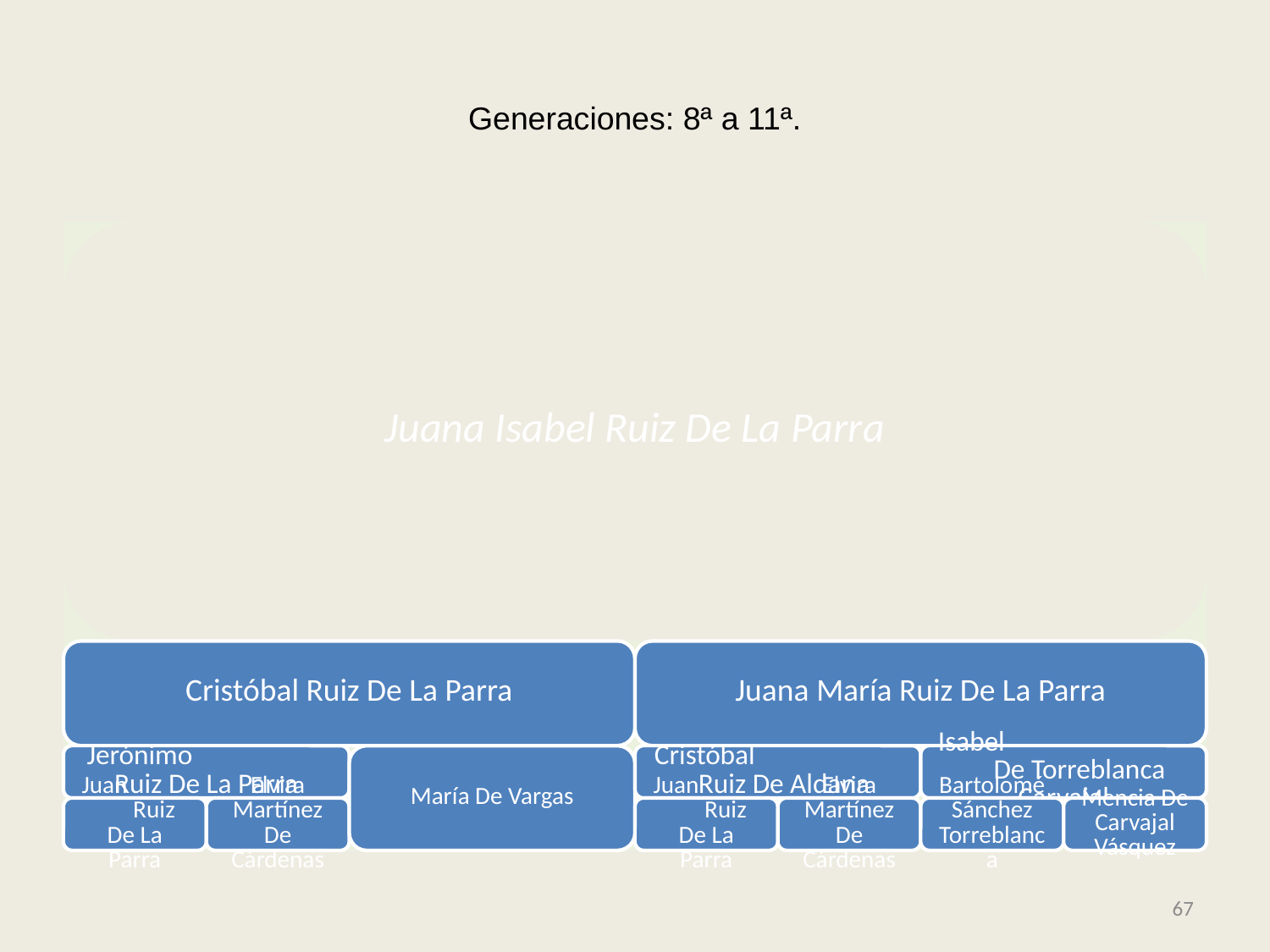

# Generaciones: 8ª a 11ª.
Juana Isabel Ruiz De La Parra
Cristóbal Ruiz De La Parra
Juana María Ruiz De La Parra
Jerónimo                      Ruiz De La Parra
María De Vargas
67